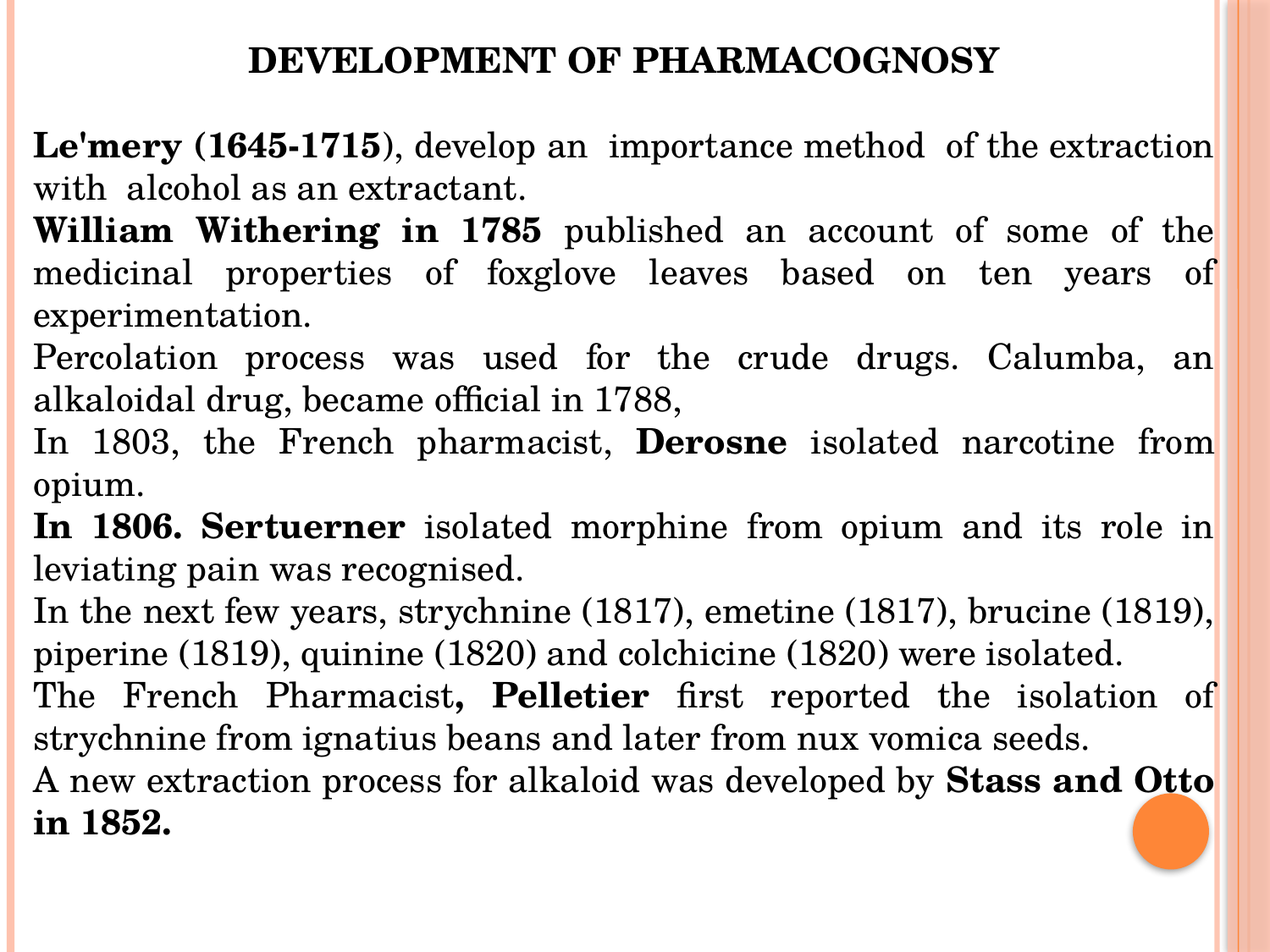

DEVELOPMENT OF PHARMACOGNOSY

Le'mery (1645-1715), develop an  importance method  of the extraction with  alcohol as an extractant.
William Withering in 1785 published an account of some of the medicinal properties of foxglove leaves based on ten years of experimentation.
Percolation process was used for the crude drugs. Calumba, an alkaloidal drug, became official in 1788,
In 1803, the French pharmacist, Derosne isolated narcotine from opium.
In 1806. Sertuerner isolated morphine from opium and its role in leviating pain was recognised.
In the next few years, strychnine (1817), emetine (1817), brucine (1819), piperine (1819), quinine (1820) and colchicine (1820) were isolated.
The French Pharmacist, Pelletier first reported the isolation of strychnine from ignatius beans and later from nux vomica seeds.
A new extraction process for alkaloid was developed by Stass and Otto in 1852.